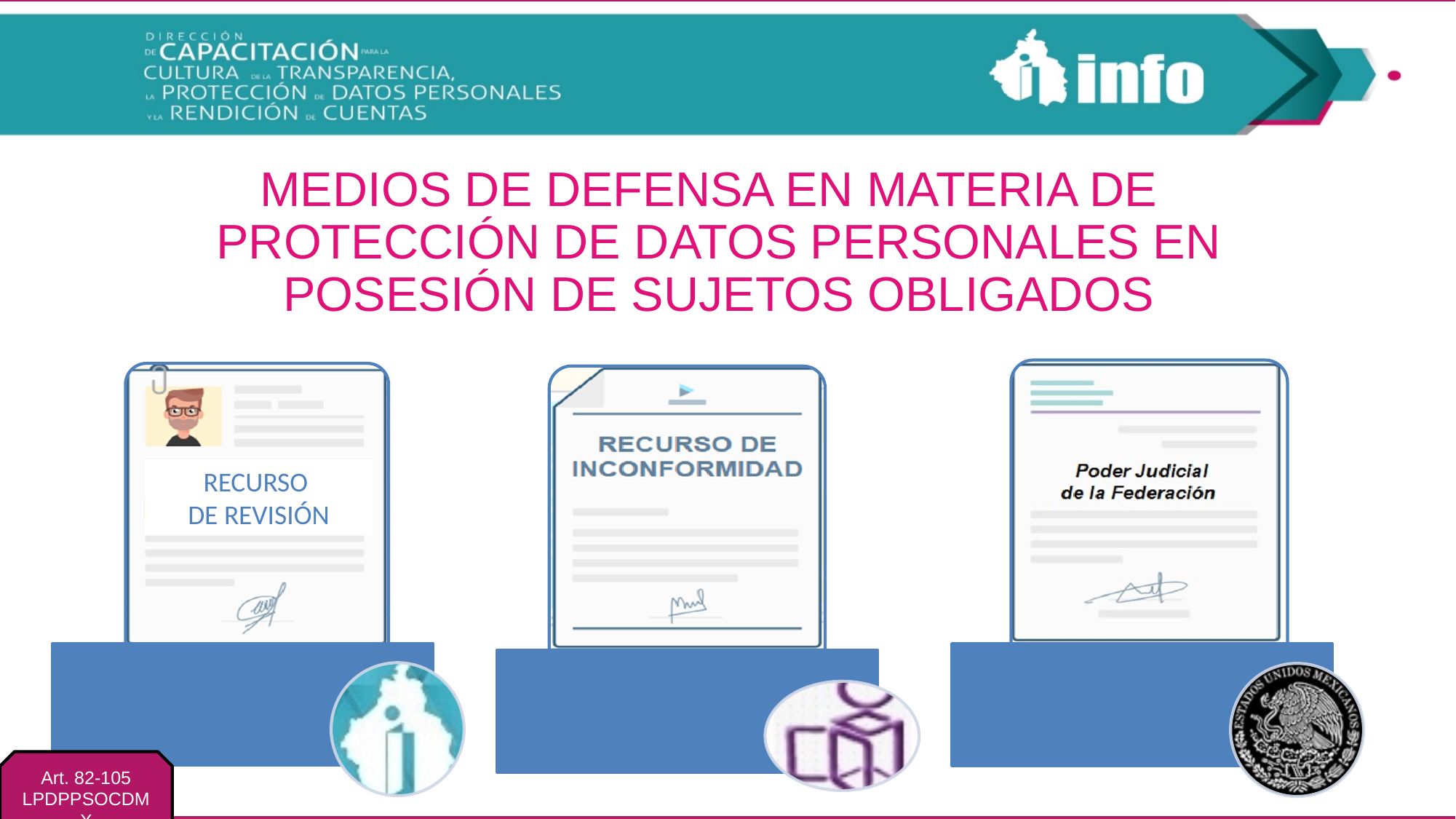

Medios de defensa en materia de protección de datos personales en posesión de sujetos obligados

RECURSO
DE REVISIÓN
Art. 82-105
LPDPPSOCDMX